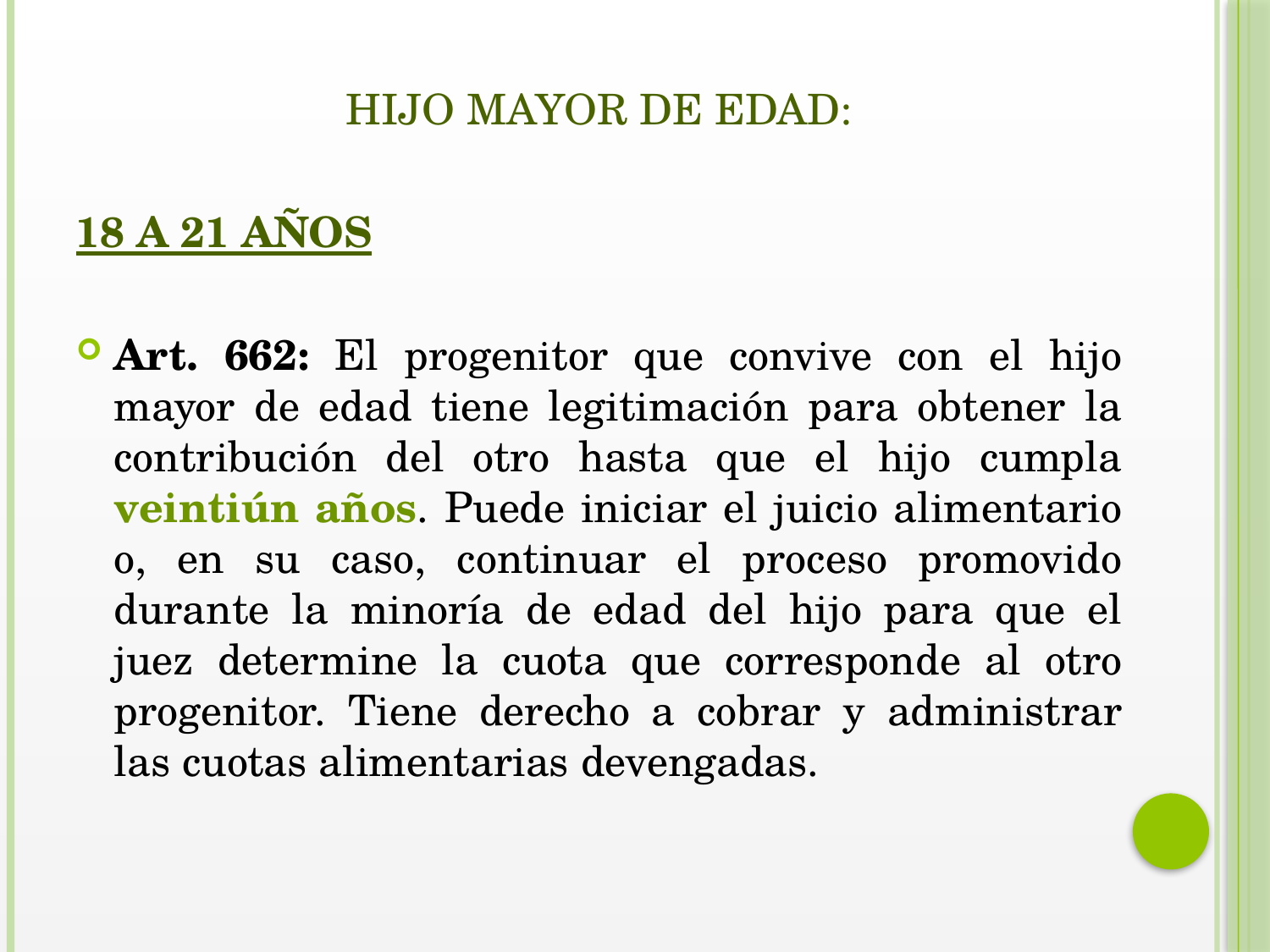

HIJO MAYOR DE EDAD:

18 A 21 AÑOS

Art. 662: El progenitor que convive con el hijo mayor de edad tiene legitimación para obtener la contribución del otro hasta que el hijo cumpla veintiún años. Puede iniciar el juicio alimentario o, en su caso, continuar el proceso promovido durante la minoría de edad del hijo para que el juez determine la cuota que corresponde al otro progenitor. Tiene derecho a cobrar y administrar las cuotas alimentarias devengadas.